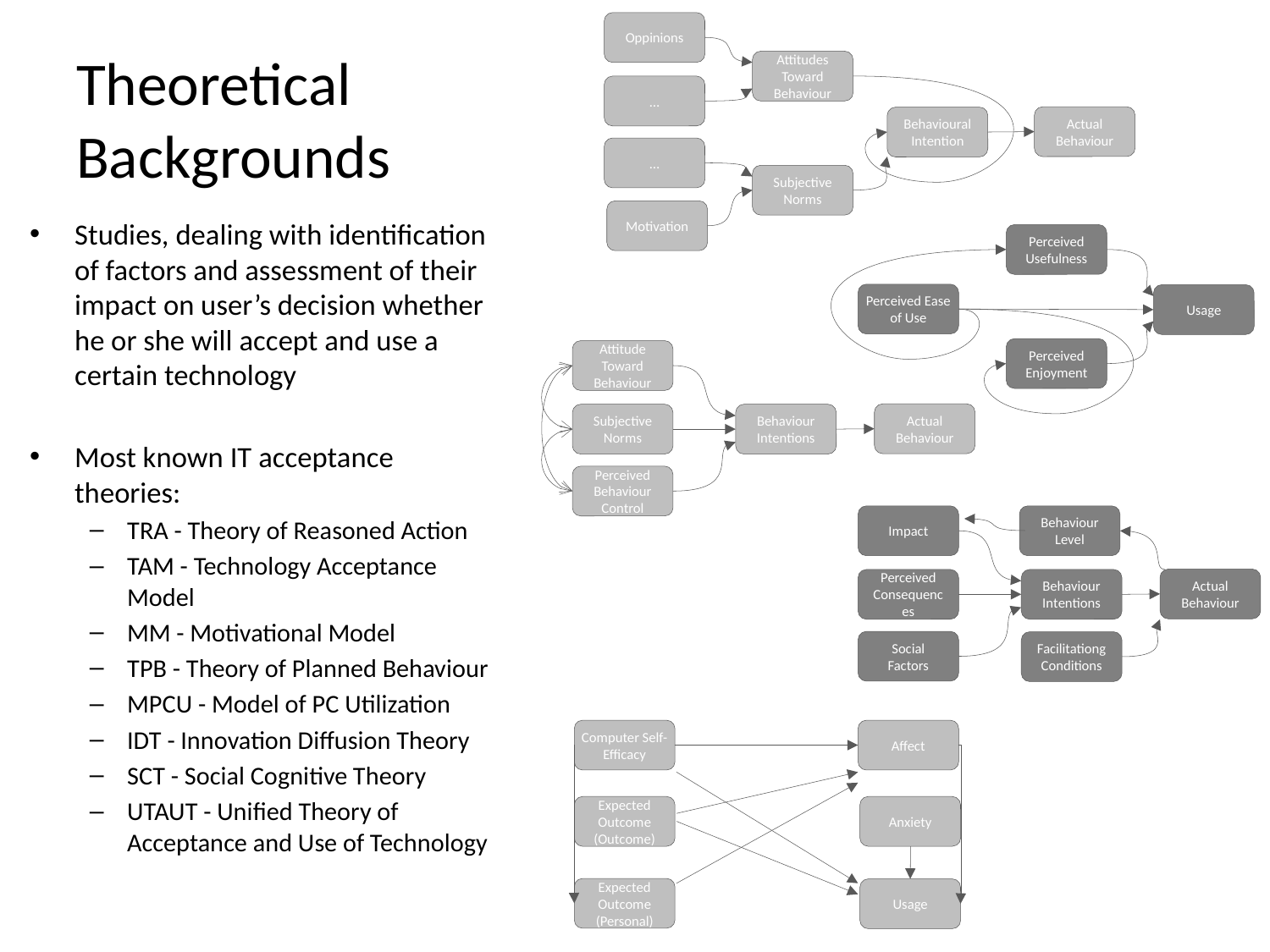

Oppinions
# Theoretical Backgrounds
Attitudes Toward Behaviour
…
Actual Behaviour
Behavioural Intention
…
Subjective Norms
Motivation
Studies, dealing with identification of factors and assessment of their impact on user’s decision whether he or she will accept and use a certain technology

Most known IT acceptance theories:
TRA - Theory of Reasoned Action
TAM - Technology Acceptance Model
MM - Motivational Model
TPB - Theory of Planned Behaviour
MPCU - Model of PC Utilization
IDT - Innovation Diffusion Theory
SCT - Social Cognitive Theory
UTAUT - Unified Theory of Acceptance and Use of Technology

Perceived Usefulness
Perceived Ease of Use
Usage
Perceived Enjoyment
Attitude Toward Behaviour
Actual Behaviour
Subjective Norms
Behaviour Intentions
Perceived Behaviour Control
Impact
Behaviour Level
Actual Behaviour
Perceived Consequences
Behaviour Intentions
Social Factors
Facilitationg Conditions
Computer Self-Efficacy
Affect
Expected Outcome (Outcome)
Anxiety
Expected Outcome (Personal)
Usage